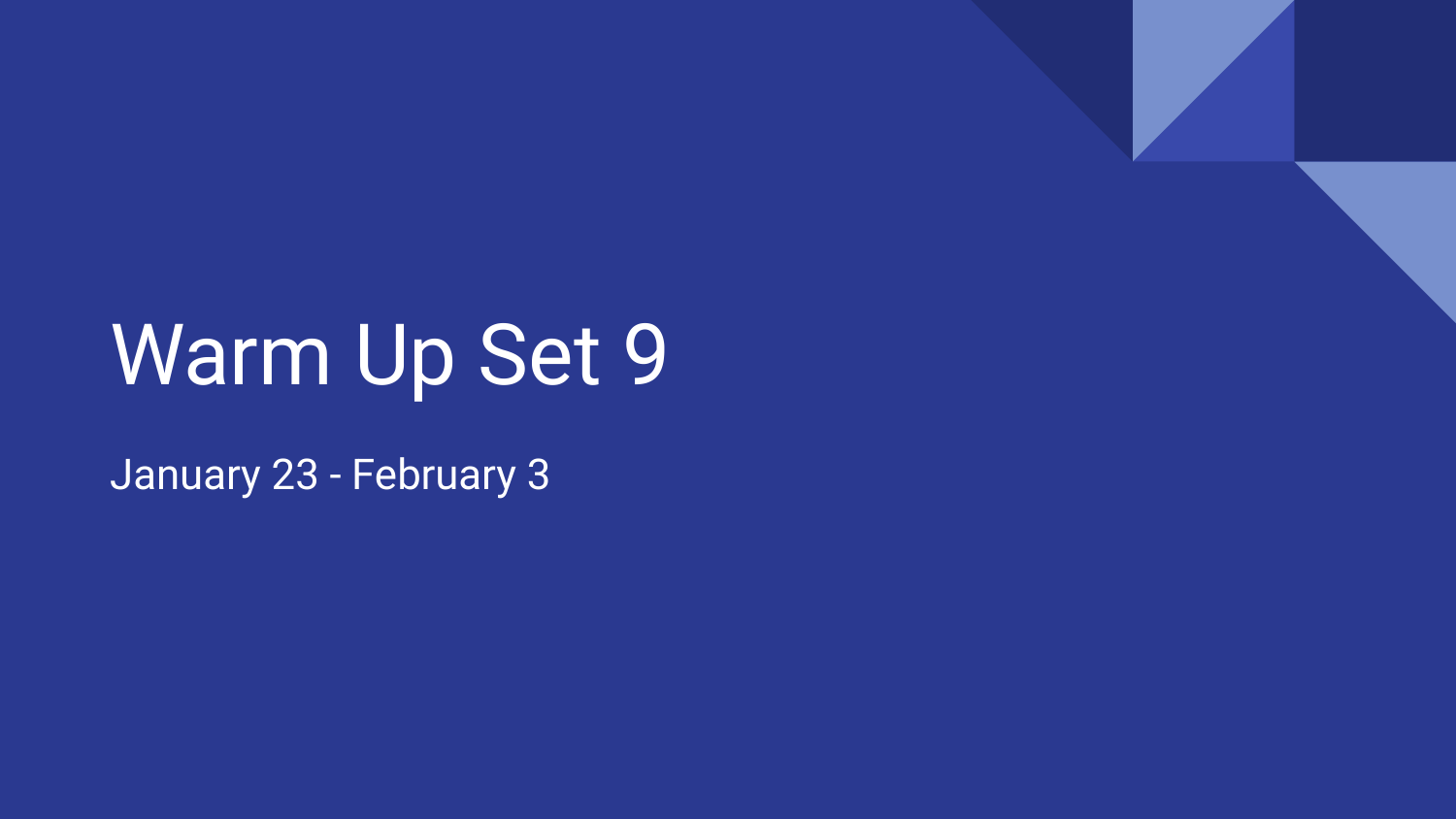

# Warm Up Set 9
January 23 - February 3